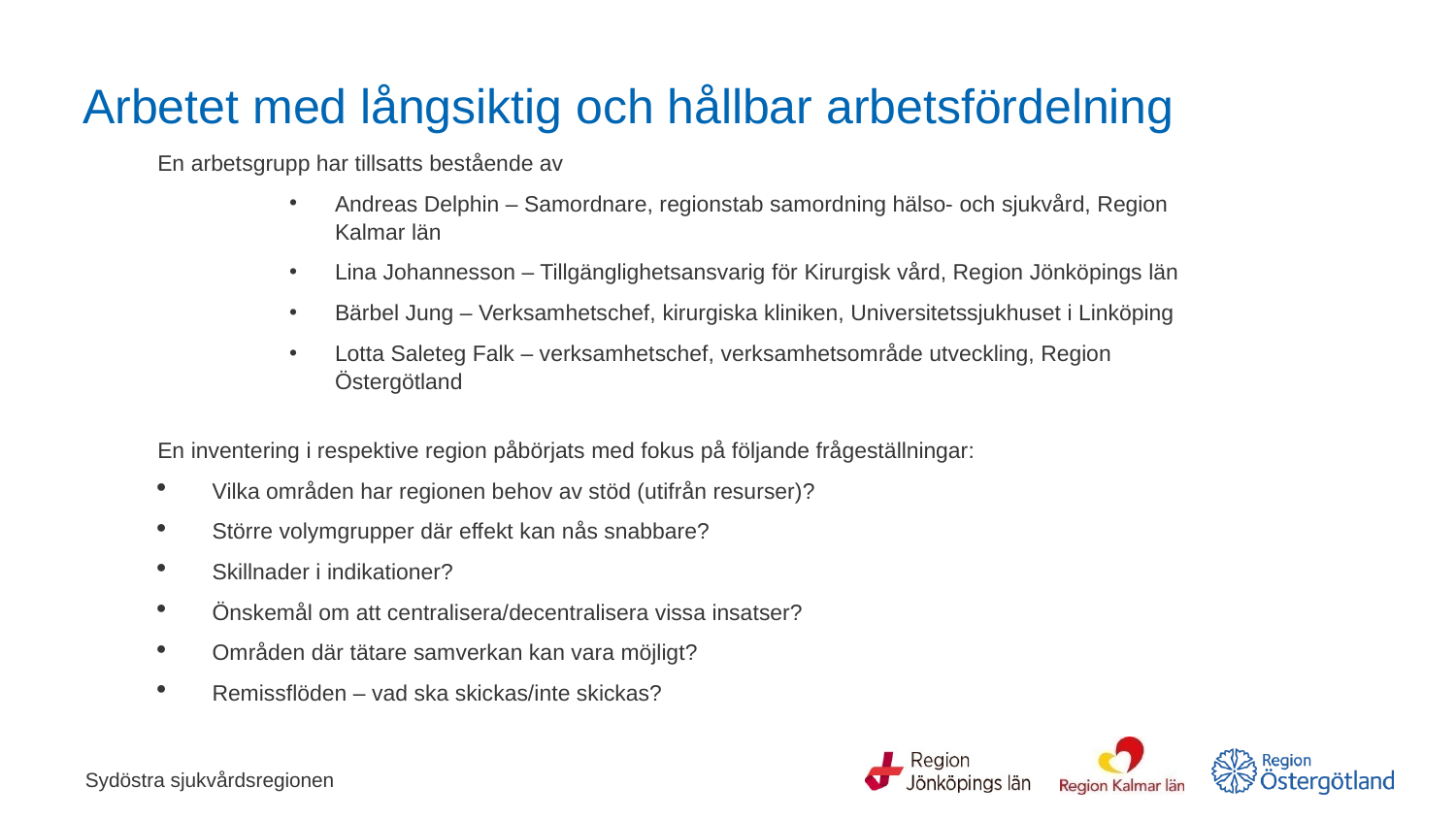

# Arbetet med långsiktig och hållbar arbetsfördelning

En arbetsgrupp har tillsatts bestående av
Andreas Delphin – Samordnare, regionstab samordning hälso- och sjukvård, Region Kalmar län
Lina Johannesson – Tillgänglighetsansvarig för Kirurgisk vård, Region Jönköpings län
Bärbel Jung – Verksamhetschef, kirurgiska kliniken, Universitetssjukhuset i Linköping
Lotta Saleteg Falk – verksamhetschef, verksamhetsområde utveckling, Region Östergötland
En inventering i respektive region påbörjats med fokus på följande frågeställningar:
Vilka områden har regionen behov av stöd (utifrån resurser)?
Större volymgrupper där effekt kan nås snabbare?
Skillnader i indikationer?
Önskemål om att centralisera/decentralisera vissa insatser?
Områden där tätare samverkan kan vara möjligt?
Remissflöden – vad ska skickas/inte skickas?